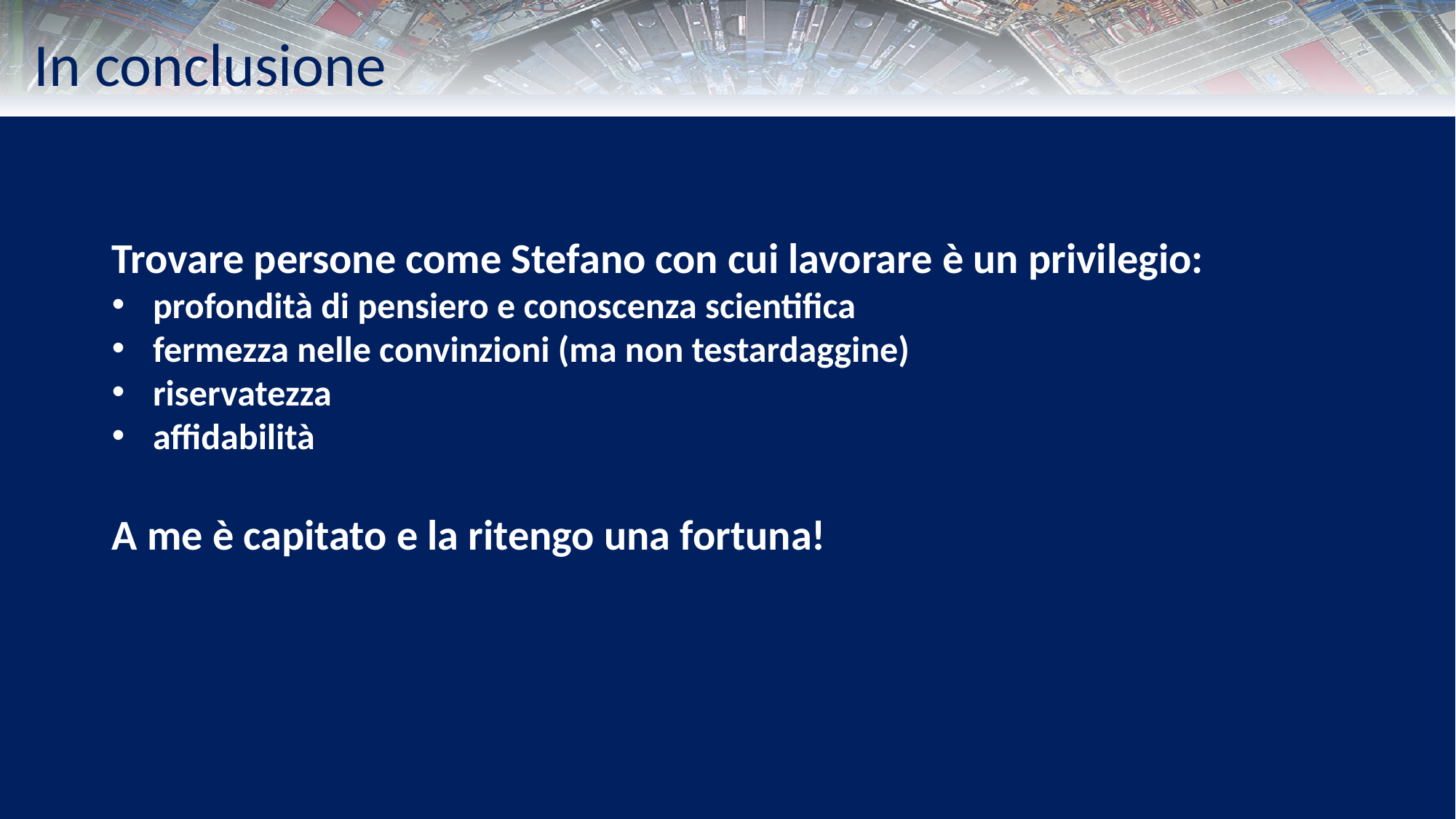

# In conclusione
Trovare persone come Stefano con cui lavorare è un privilegio:
profondità di pensiero e conoscenza scientifica
fermezza nelle convinzioni (ma non testardaggine)
riservatezza
affidabilità

A me è capitato e la ritengo una fortuna!